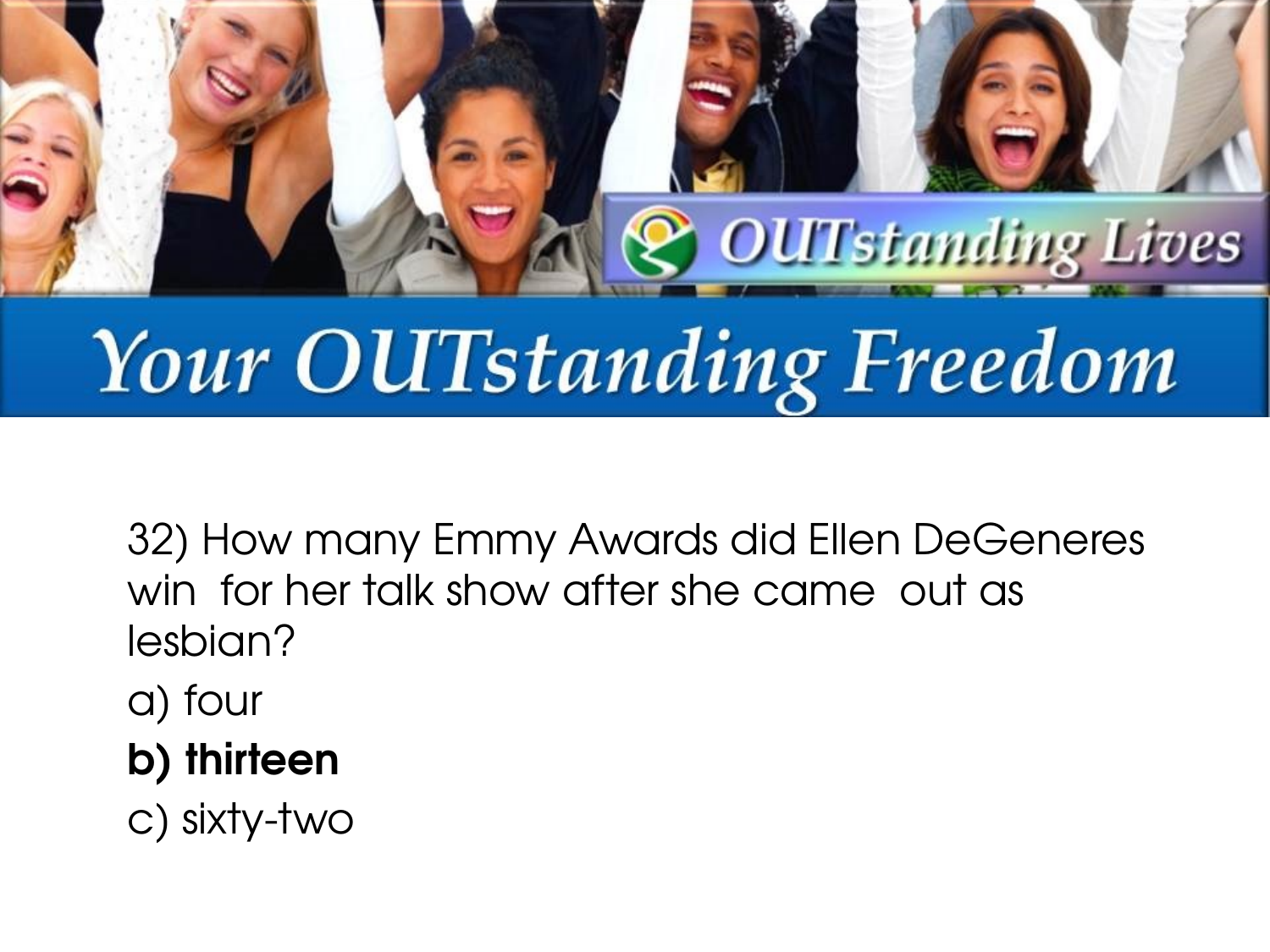

32) How many Emmy Awards did Ellen DeGeneres win  for her talk show after she came  out as lesbian?
a) four
b) thirteen
c) sixty-two